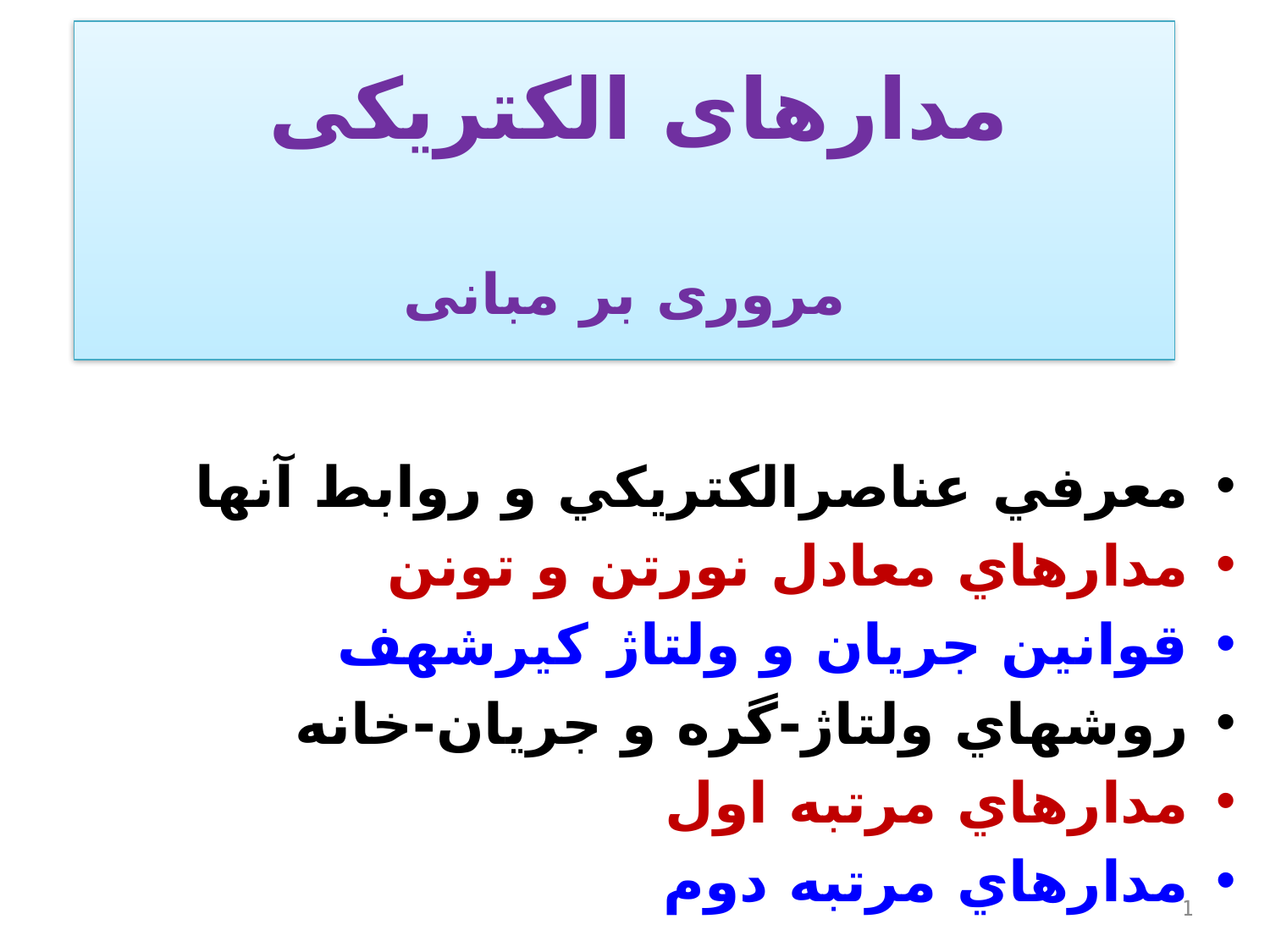

# مدارهای الکتریکی مروری بر مبانی
معرفي عناصرالکتريکي و روابط آنها
مدارهاي معادل نورتن و تونن
قوانين جريان و ولتاژ کيرشهف
روشهاي ولتاژ-گره و جريان-خانه
مدارهاي مرتبه اول
مدارهاي مرتبه دوم
1